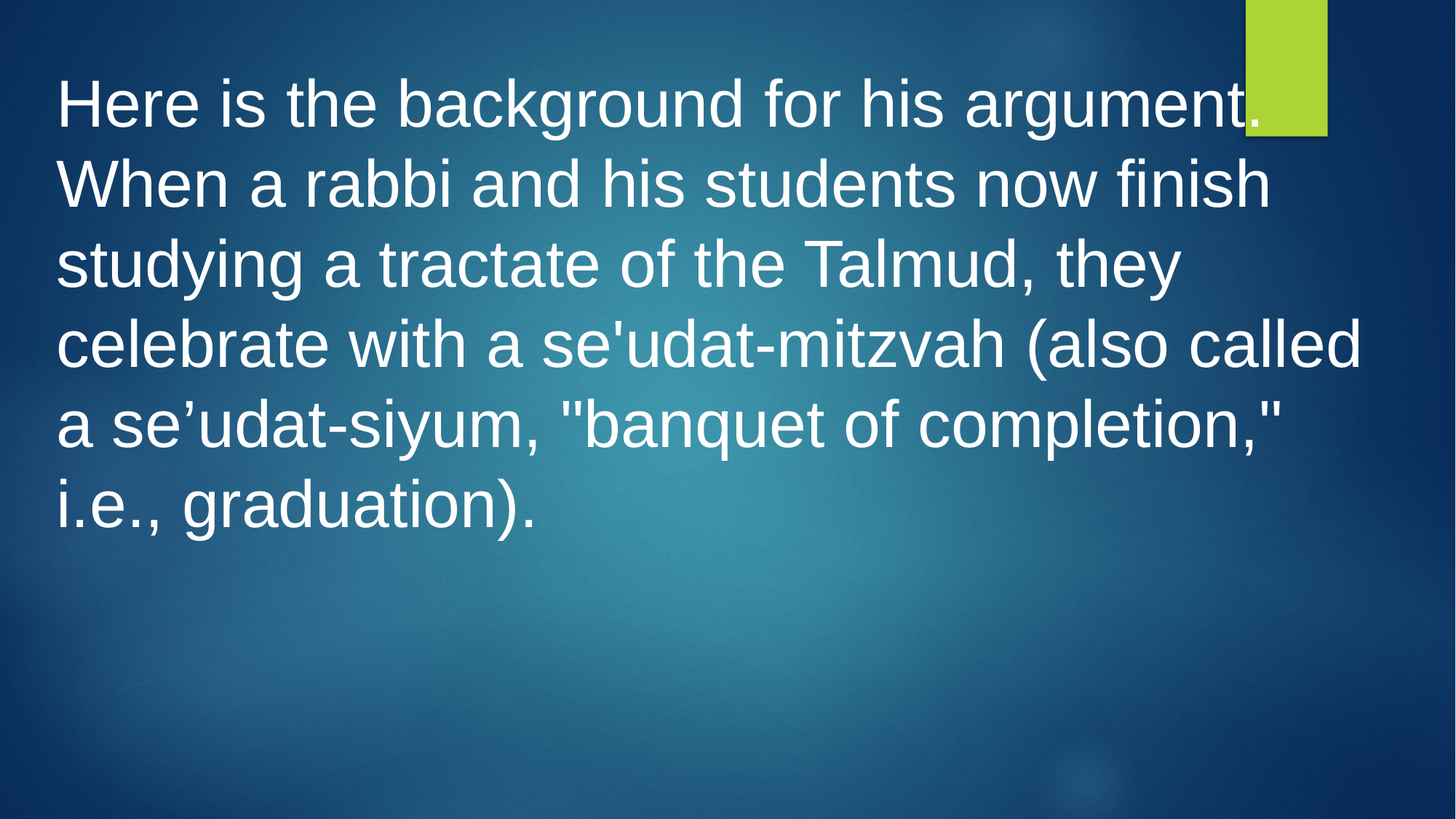

Here is the background for his argument. When a rabbi and his students now finish studying a tractate of the Talmud, they celebrate with a se'udat-mitzvah (also called a se’udat-siyum, "banquet of completion," i.e., graduation).